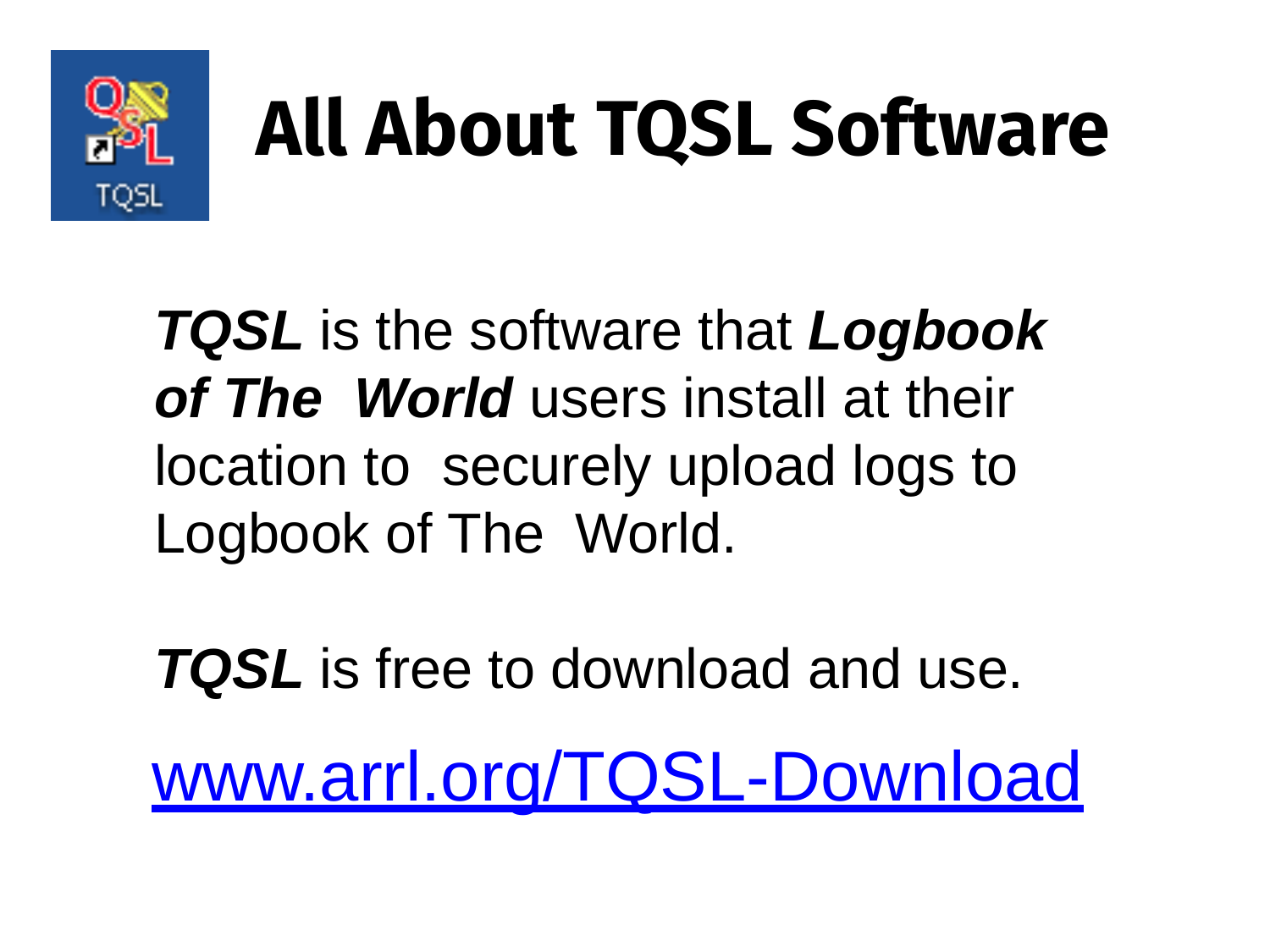

All About TQSL Software
TQSL is the software that Logbook of The  World users install at their location to  securely upload logs to Logbook of The  World.

TQSL is free to download and use.
www.arrl.org/TQSL-Download